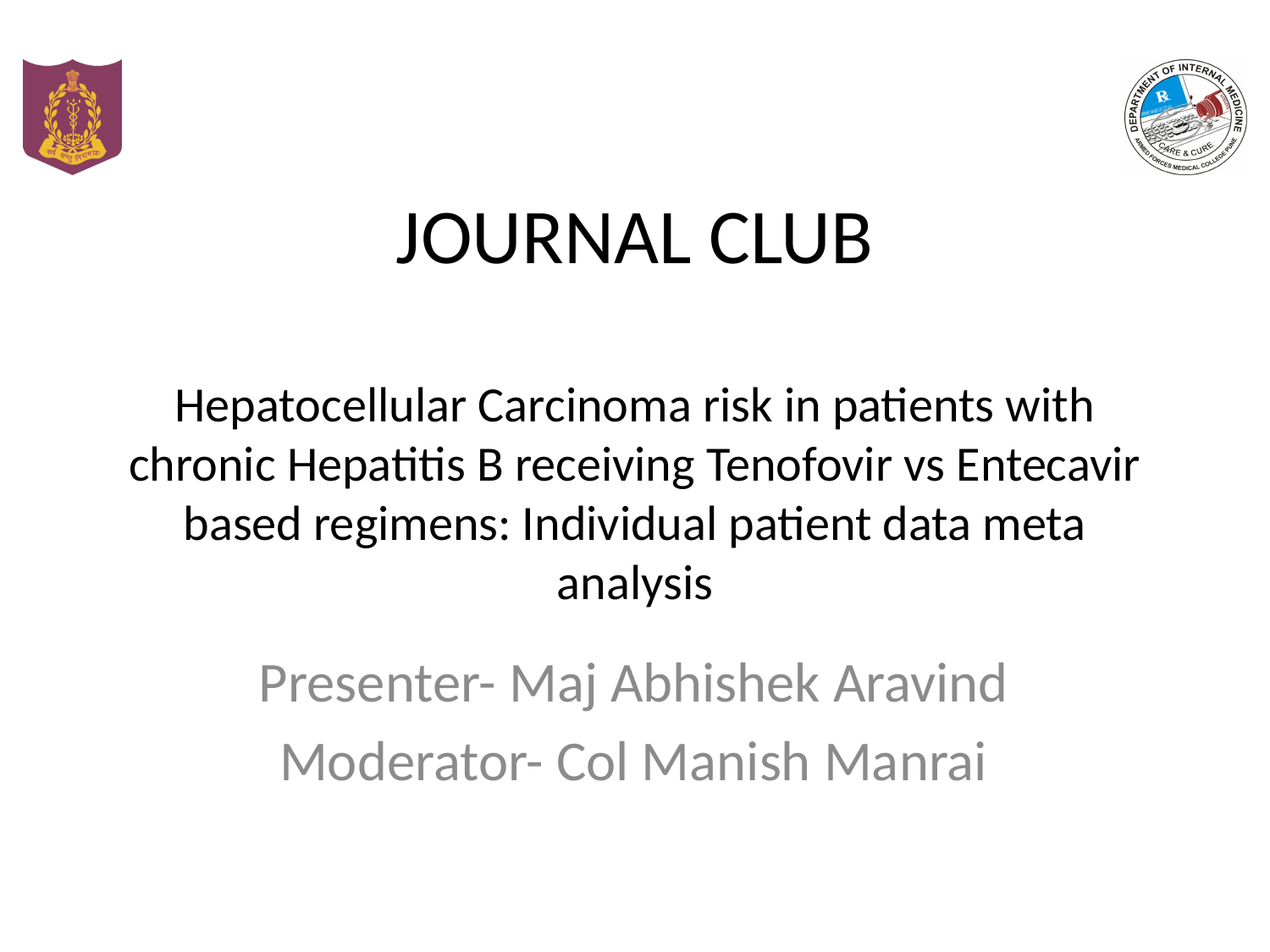

# JOURNAL CLUB Hepatocellular Carcinoma risk in patients with chronic Hepatitis B receiving Tenofovir vs Entecavir based regimens: Individual patient data meta analysis
Presenter- Maj Abhishek Aravind
Moderator- Col Manish Manrai
1